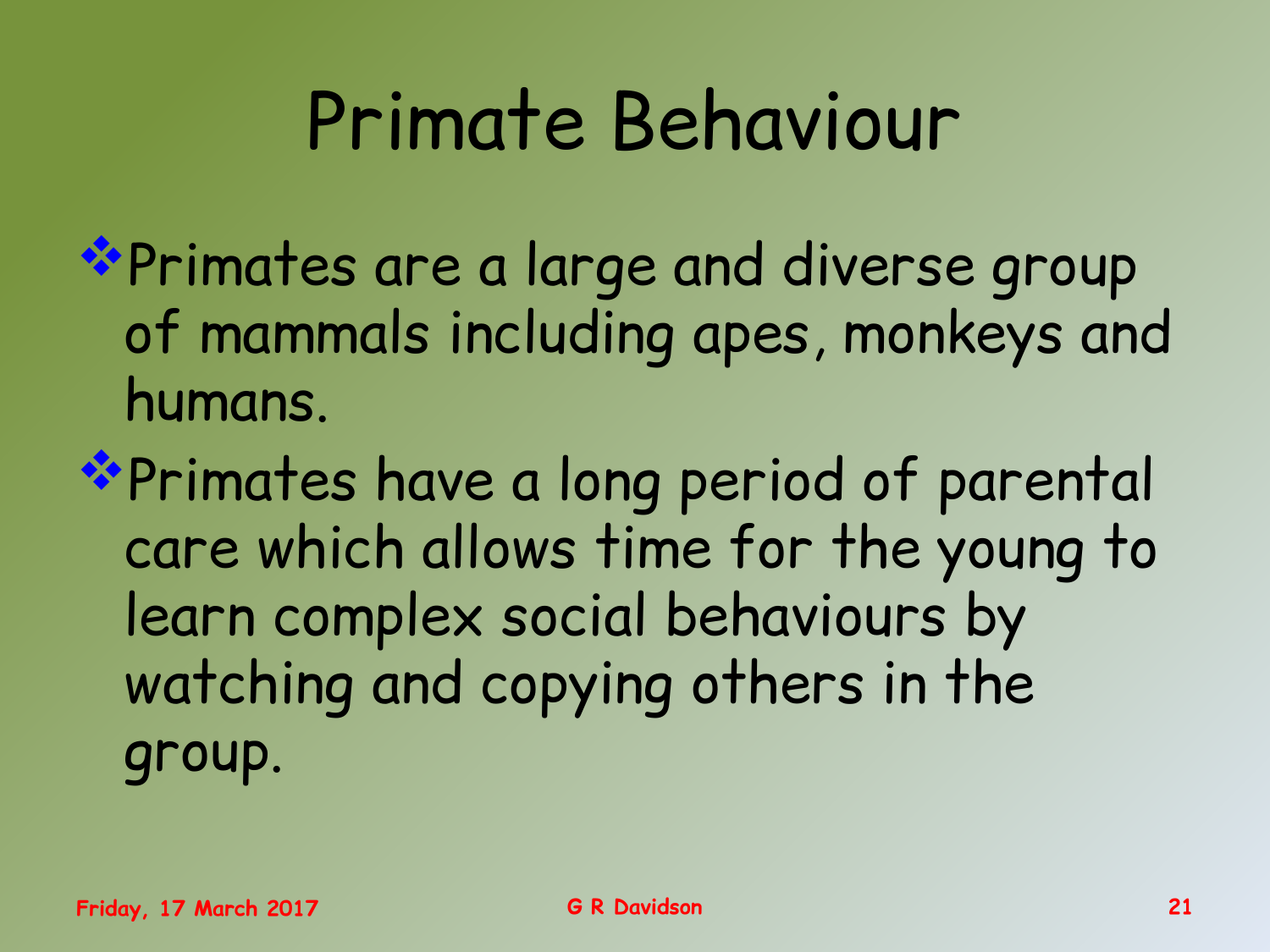

# Primate Behaviour
Primates are a large and diverse group of mammals including apes, monkeys and humans.
Primates have a long period of parental care which allows time for the young to learn complex social behaviours by watching and copying others in the group.
Friday, 17 March 2017
G R Davidson
21